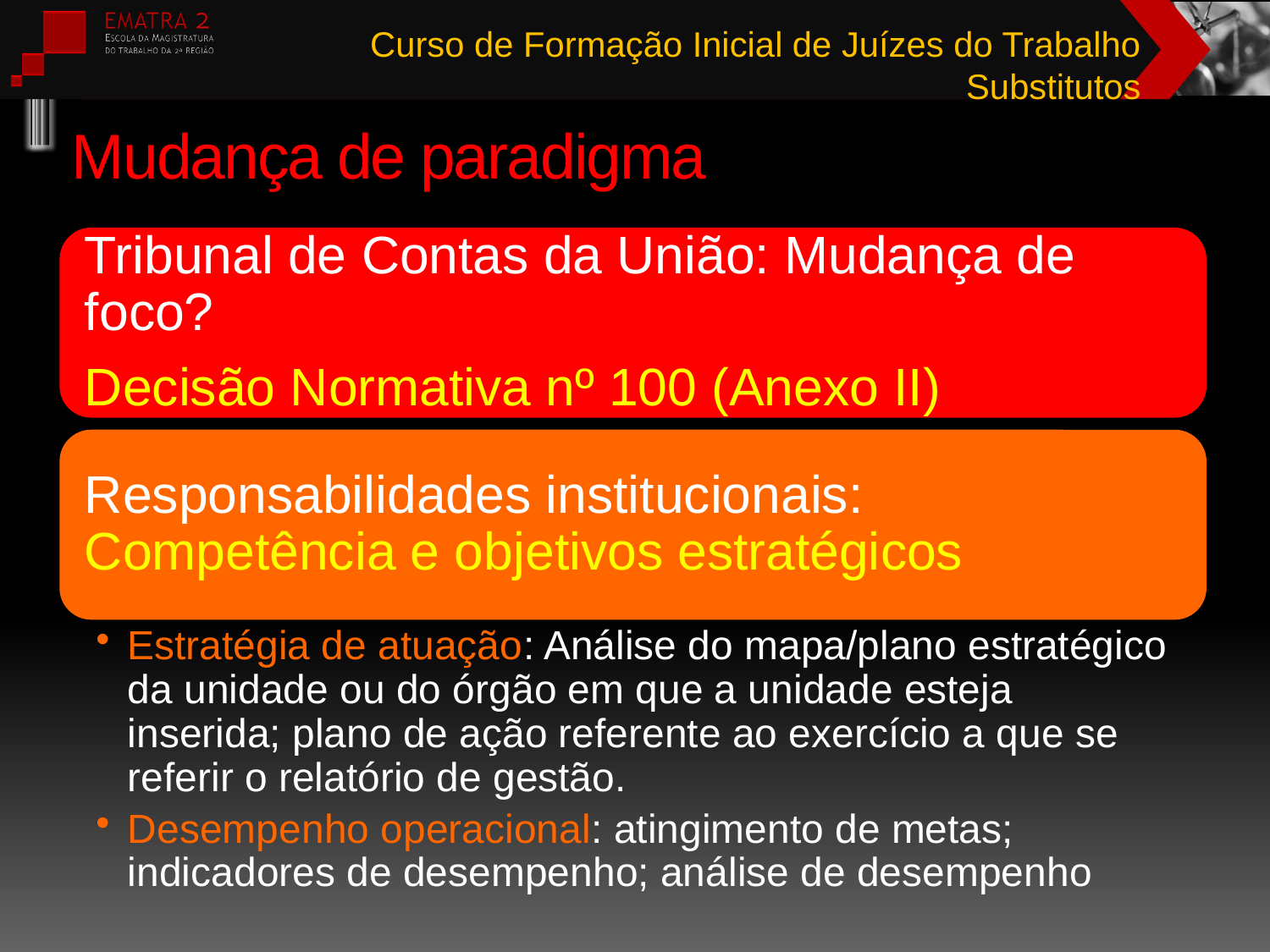

# Mudança de paradigma
Tribunal de Contas da União: Mudança de foco?
Decisão Normativa nº 100 (Anexo II)
Responsabilidades institucionais: Competência e objetivos estratégicos
Estratégia de atuação: Análise do mapa/plano estratégico da unidade ou do órgão em que a unidade esteja inserida; plano de ação referente ao exercício a que se referir o relatório de gestão.
Desempenho operacional: atingimento de metas; indicadores de desempenho; análise de desempenho